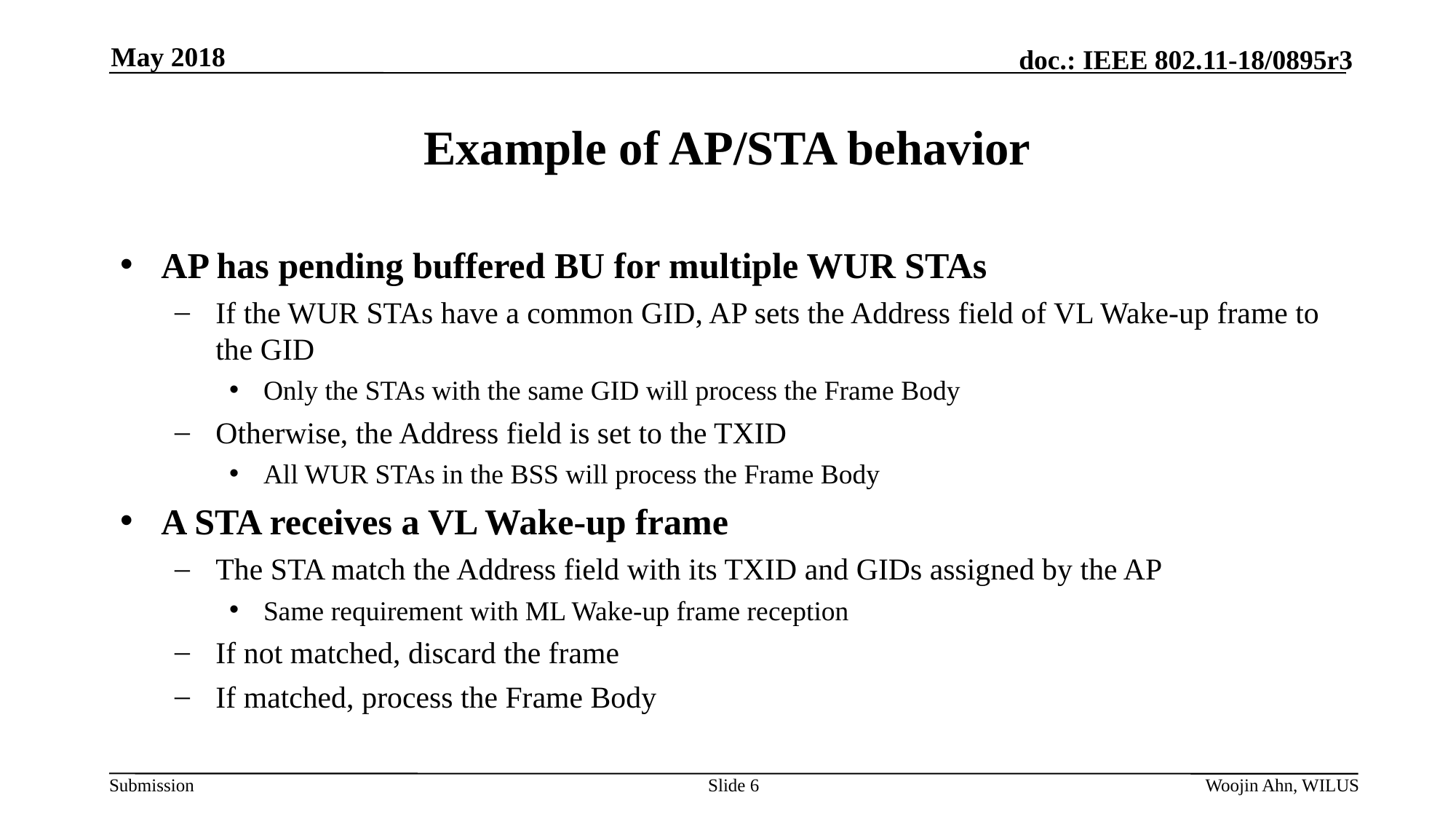

May 2018
# Example of AP/STA behavior
AP has pending buffered BU for multiple WUR STAs
If the WUR STAs have a common GID, AP sets the Address field of VL Wake-up frame to the GID
Only the STAs with the same GID will process the Frame Body
Otherwise, the Address field is set to the TXID
All WUR STAs in the BSS will process the Frame Body
A STA receives a VL Wake-up frame
The STA match the Address field with its TXID and GIDs assigned by the AP
Same requirement with ML Wake-up frame reception
If not matched, discard the frame
If matched, process the Frame Body

Slide 6
Woojin Ahn, WILUS